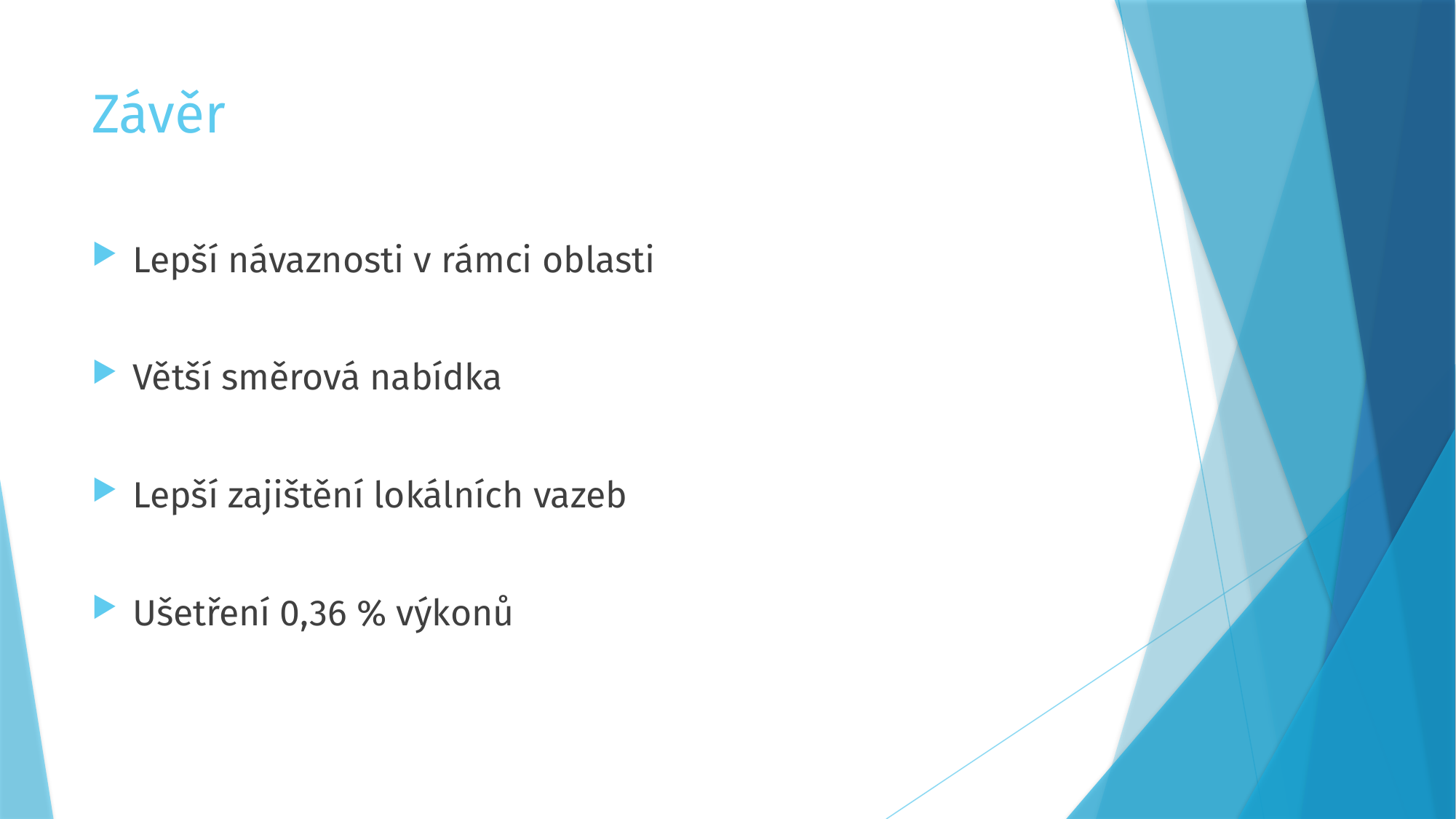

# Závěr
Lepší návaznosti v rámci oblasti

Větší směrová nabídka

Lepší zajištění lokálních vazeb

Ušetření 0,36 % výkonů